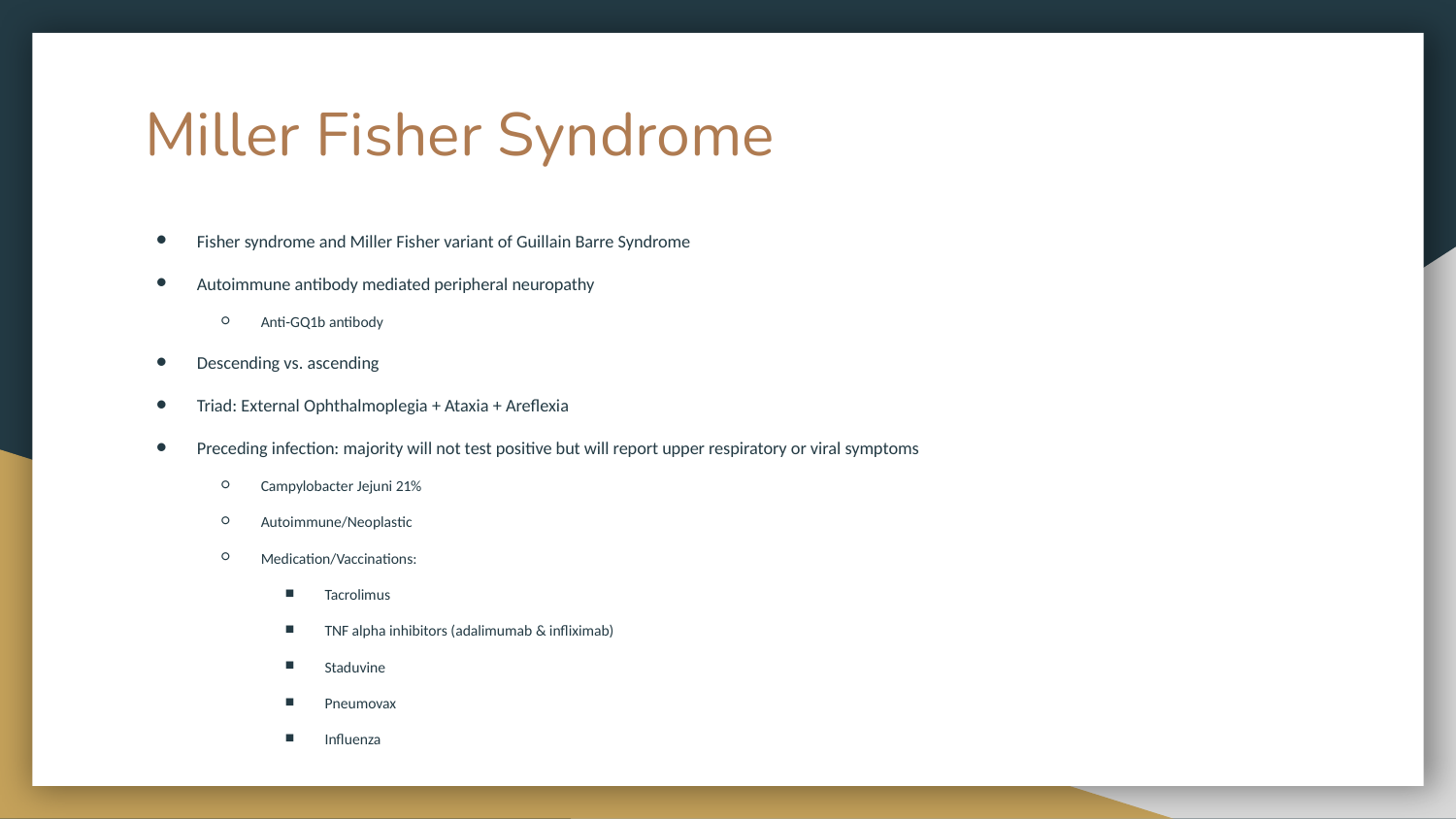

# Miller Fisher Syndrome
Fisher syndrome and Miller Fisher variant of Guillain Barre Syndrome
Autoimmune antibody mediated peripheral neuropathy
Anti-GQ1b antibody
Descending vs. ascending
Triad: External Ophthalmoplegia + Ataxia + Areflexia
Preceding infection: majority will not test positive but will report upper respiratory or viral symptoms
Campylobacter Jejuni 21%
Autoimmune/Neoplastic
Medication/Vaccinations:
Tacrolimus
TNF alpha inhibitors (adalimumab & infliximab)
Staduvine
Pneumovax
Influenza